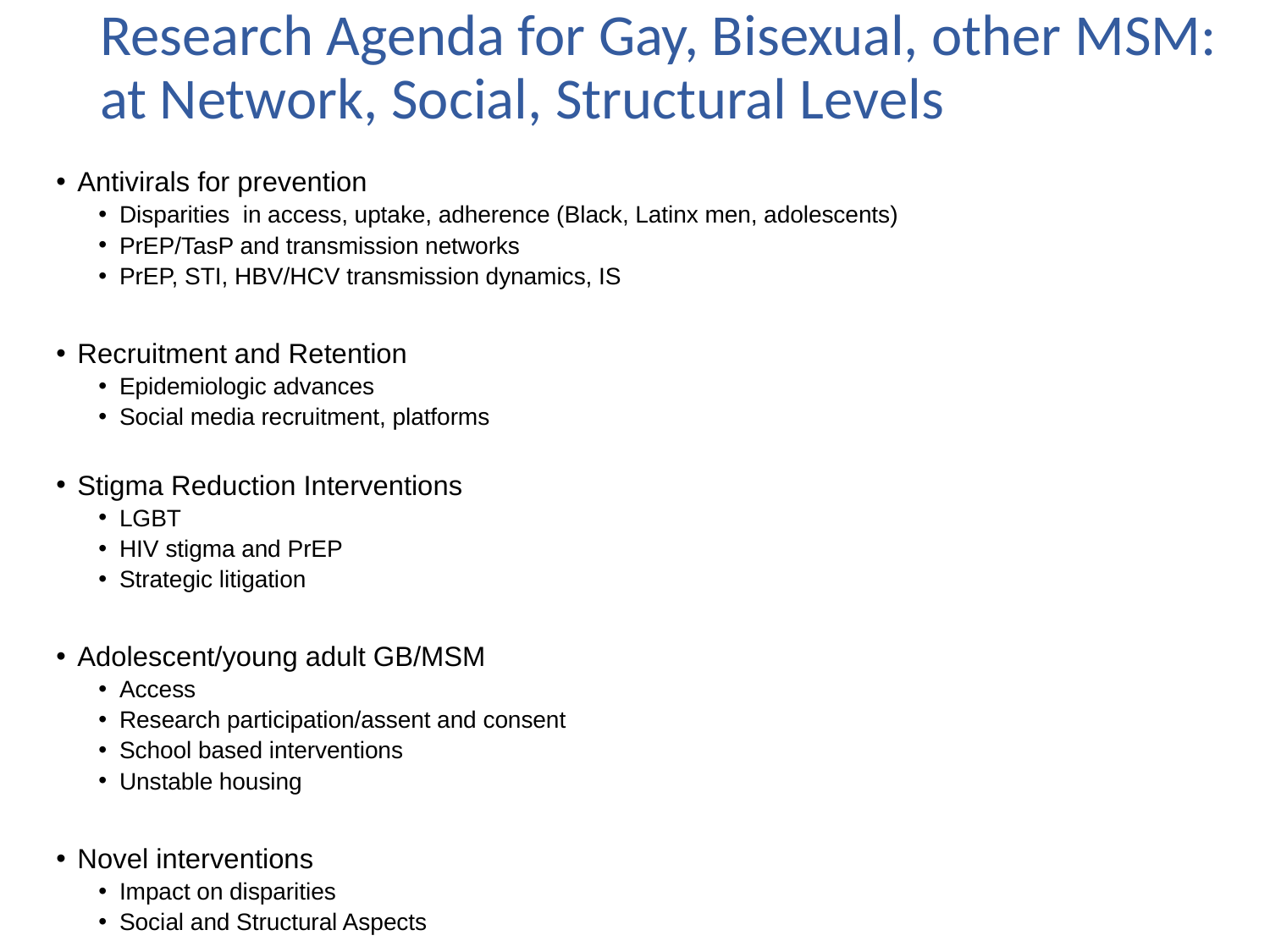

# Research Agenda for Gay, Bisexual, other MSM: at Network, Social, Structural Levels
Antivirals for prevention
Disparities  in access, uptake, adherence (Black, Latinx men, adolescents)
PrEP/TasP and transmission networks
PrEP, STI, HBV/HCV transmission dynamics, IS

Recruitment and Retention
Epidemiologic advances
Social media recruitment, platforms

Stigma Reduction Interventions
LGBT
HIV stigma and PrEP
Strategic litigation

Adolescent/young adult GB/MSM
Access
Research participation/assent and consent
School based interventions
Unstable housing

Novel interventions
Impact on disparities
Social and Structural Aspects